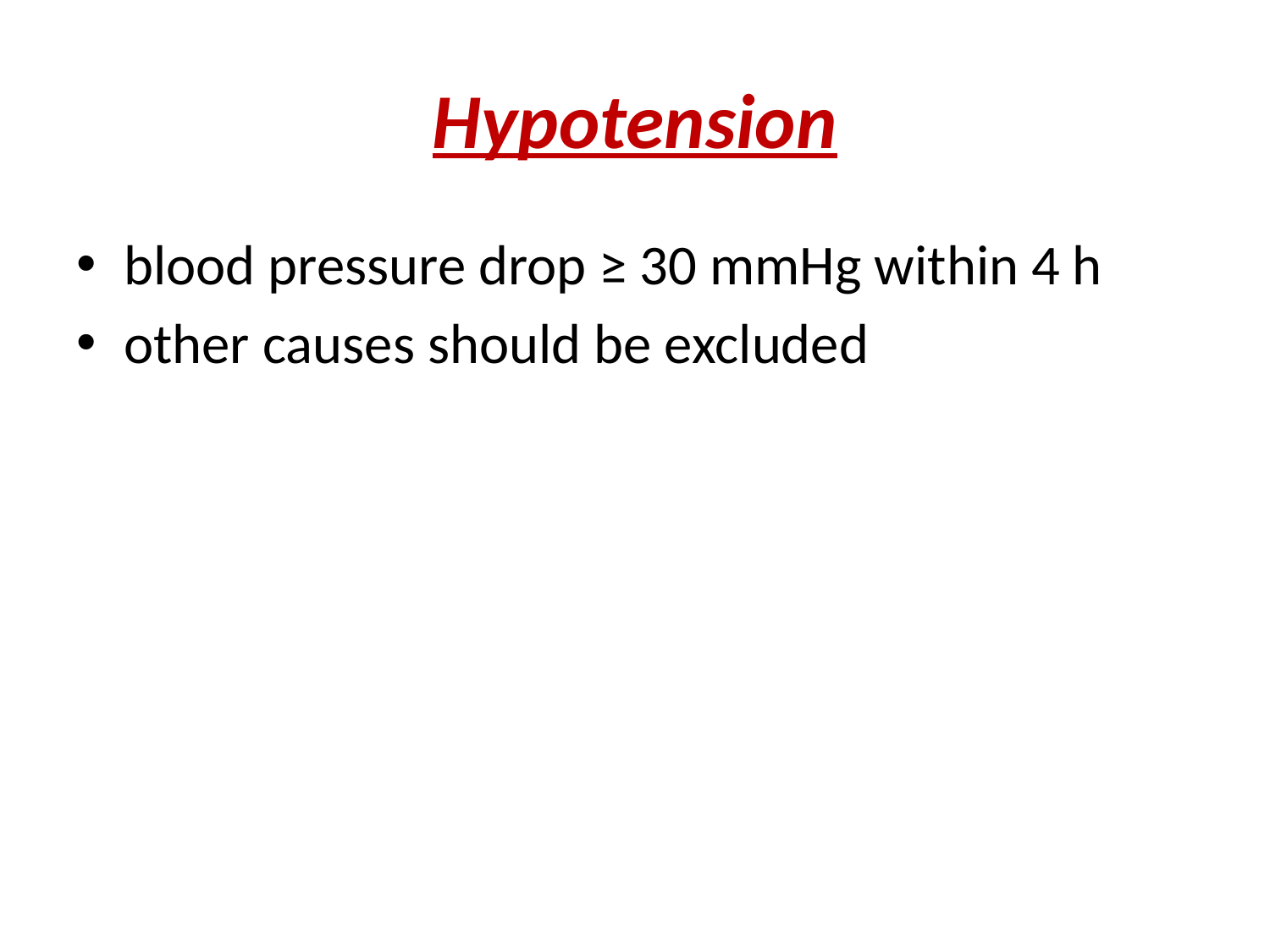

# Hypotension
blood pressure drop ≥ 30 mmHg within 4 h
other causes should be excluded